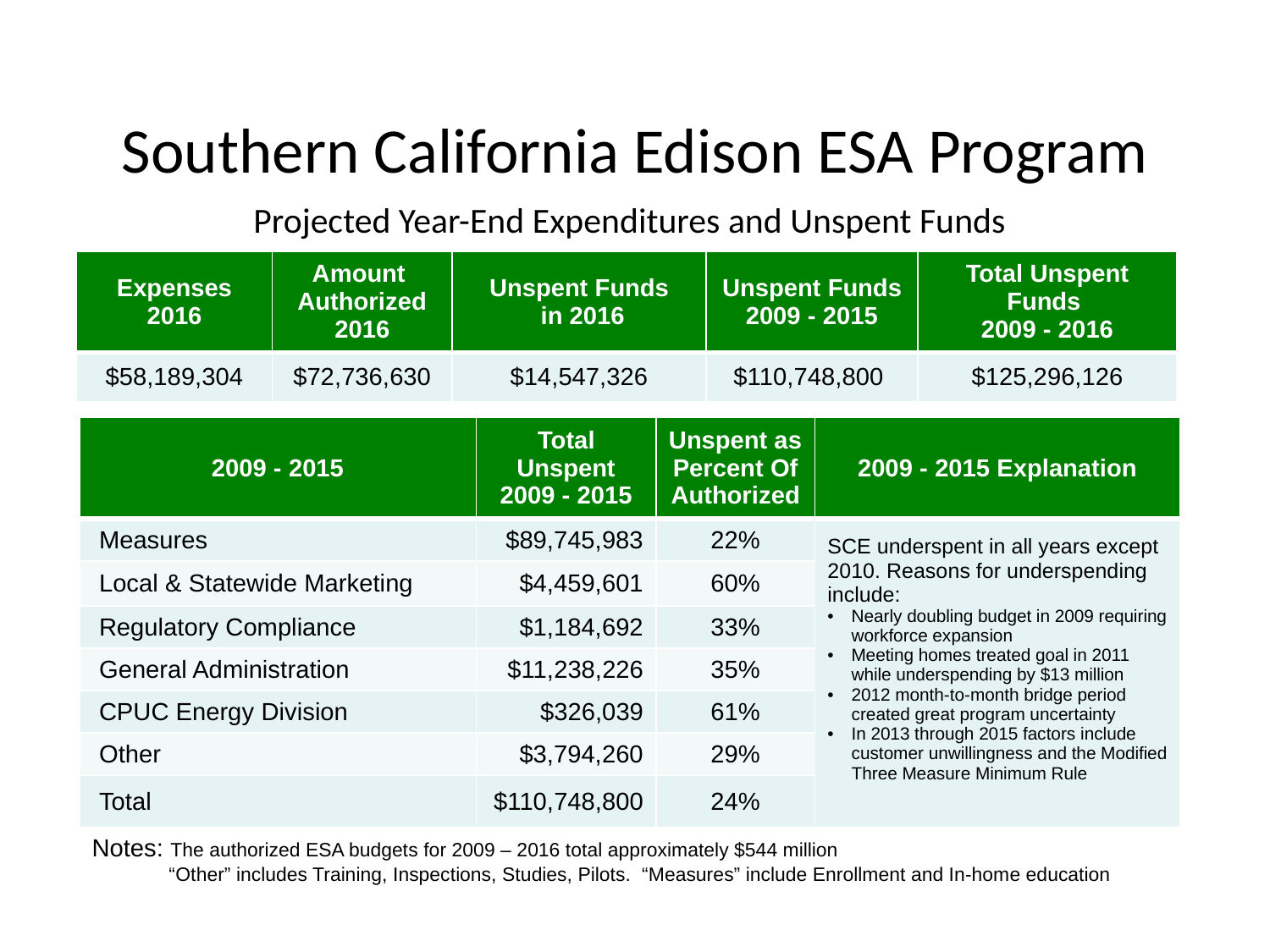

Southern California Edison ESA Program
Projected Year-End Expenditures and Unspent Funds
| Expenses 2016 | Amount Authorized 2016 | Unspent Funds in 2016 | Unspent Funds 2009 - 2015 | Total Unspent Funds 2009 - 2016 |
| --- | --- | --- | --- | --- |
| $58,189,304 | $72,736,630 | $14,547,326 | $110,748,800 | $125,296,126 |

| 2009 - 2015 | Total Unspent 2009 - 2015 | Unspent as Percent Of Authorized | 2009 - 2015 Explanation |
| --- | --- | --- | --- |
| Measures | $89,745,983 | 22% | SCE underspent in all years except 2010. Reasons for underspending include: Nearly doubling budget in 2009 requiring workforce expansion Meeting homes treated goal in 2011 while underspending by $13 million 2012 month-to-month bridge period created great program uncertainty In 2013 through 2015 factors include customer unwillingness and the Modified Three Measure Minimum Rule |
| Local & Statewide Marketing | $4,459,601 | 60% |  |
| Regulatory Compliance | $1,184,692 | 33% |  |
| General Administration | $11,238,226 | 35% |  |
| CPUC Energy Division | $326,039 | 61% |  |
| Other | $3,794,260 | 29% |  |
| Total | $110,748,800 | 24% |  |
Notes: The authorized ESA budgets for 2009 – 2016 total approximately $544 million
              “Other” includes Training, Inspections, Studies, Pilots.  “Measures” include Enrollment and In-home education